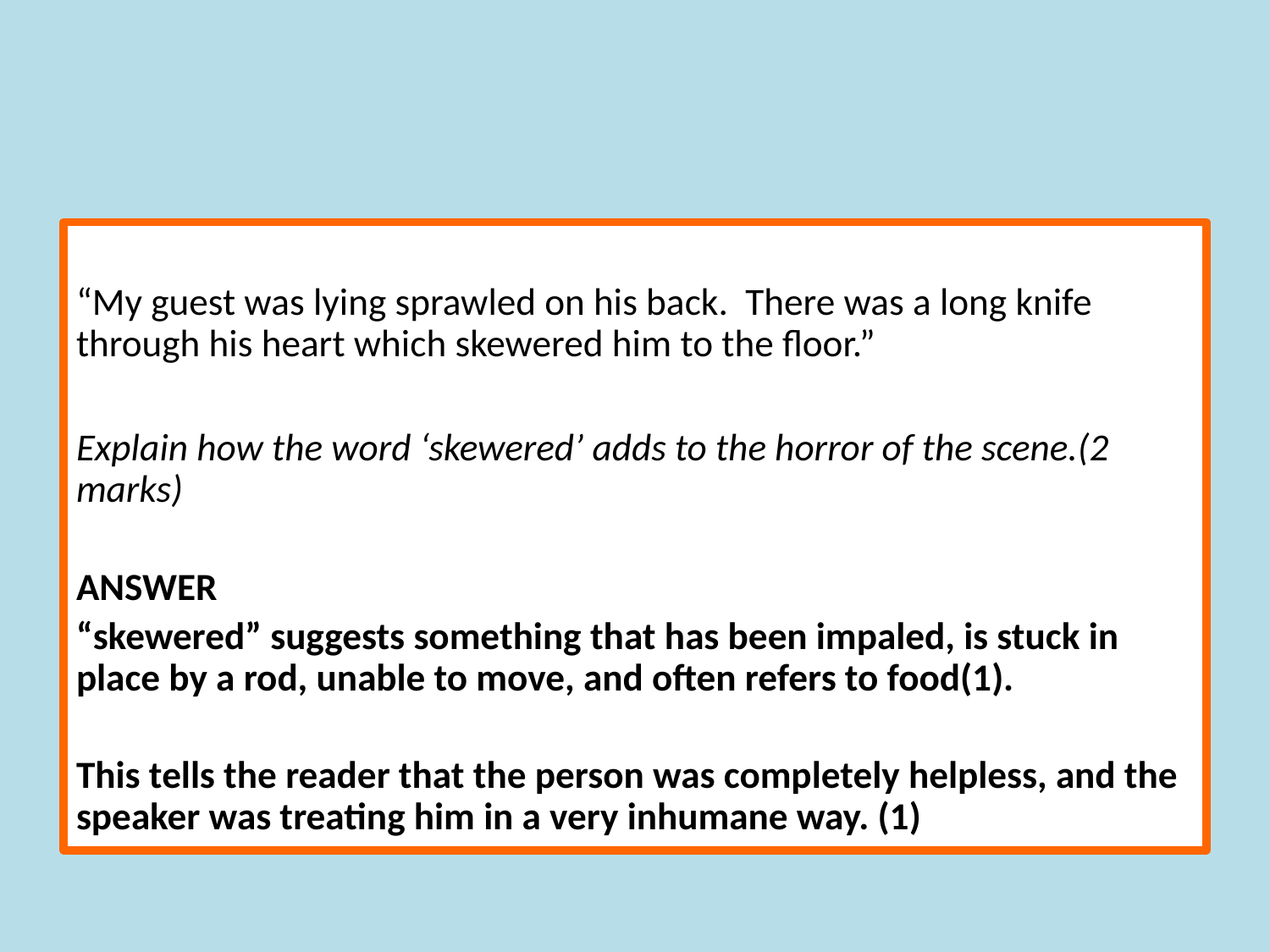

“My guest was lying sprawled on his back.  There was a long knife through his heart which skewered him to the floor.”

Explain how the word ‘skewered’ adds to the horror of the scene.(2 marks)

ANSWER
“skewered” suggests something that has been impaled, is stuck in place by a rod, unable to move, and often refers to food(1).

This tells the reader that the person was completely helpless, and the speaker was treating him in a very inhumane way. (1)